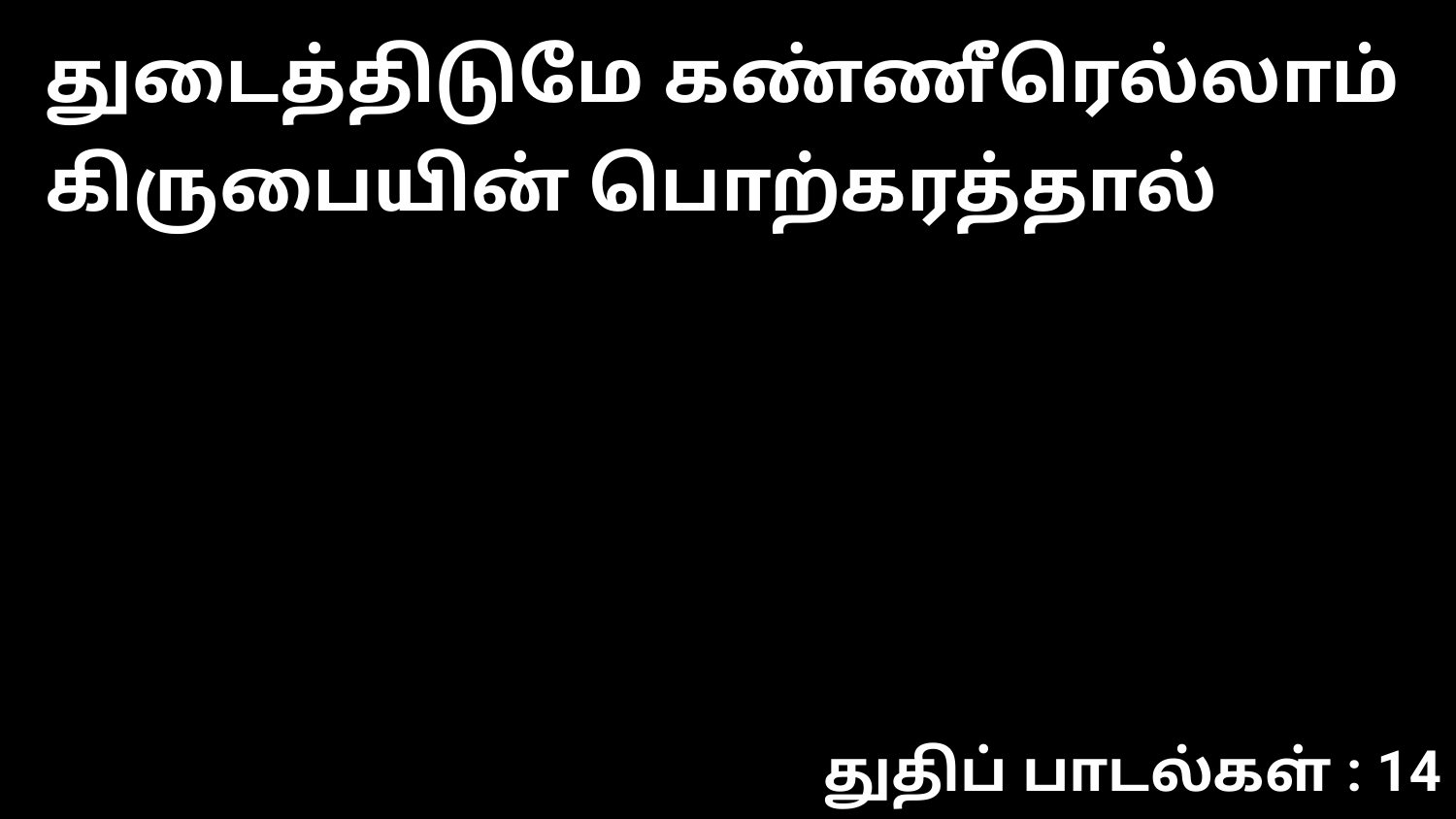

துடைத்திடுமே கண்ணீரெல்லாம் கிருபையின் பொற்கரத்தால்
துதிப் பாடல்கள் : 14